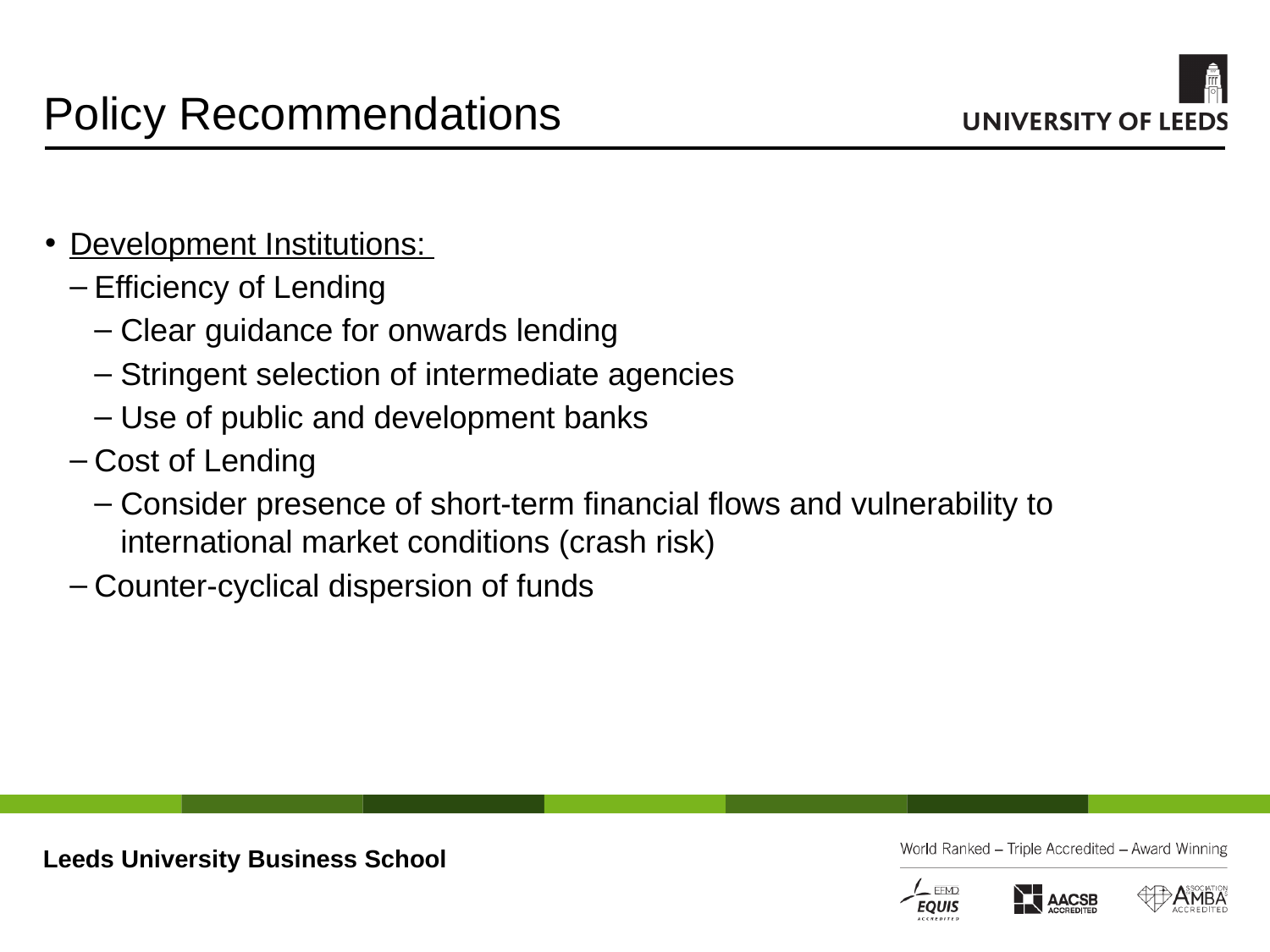

# Policy Recommendations

Development Institutions:
Efficiency of Lending
Clear guidance for onwards lending
Stringent selection of intermediate agencies
Use of public and development banks
Cost of Lending
Consider presence of short-term financial flows and vulnerability to international market conditions (crash risk)
Counter-cyclical dispersion of funds